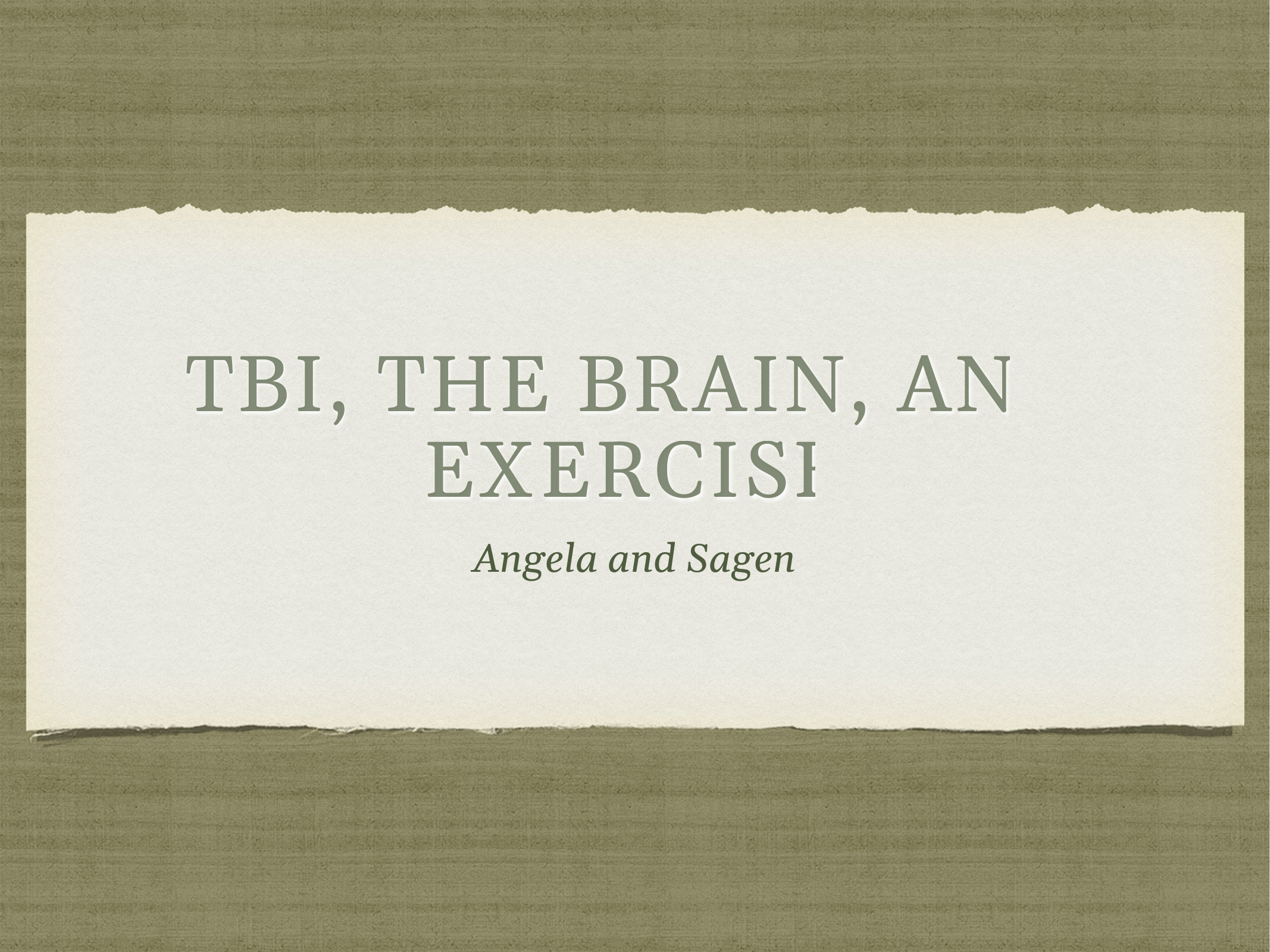

# Tbi, The brain, and Exercise
Angela and Sagen